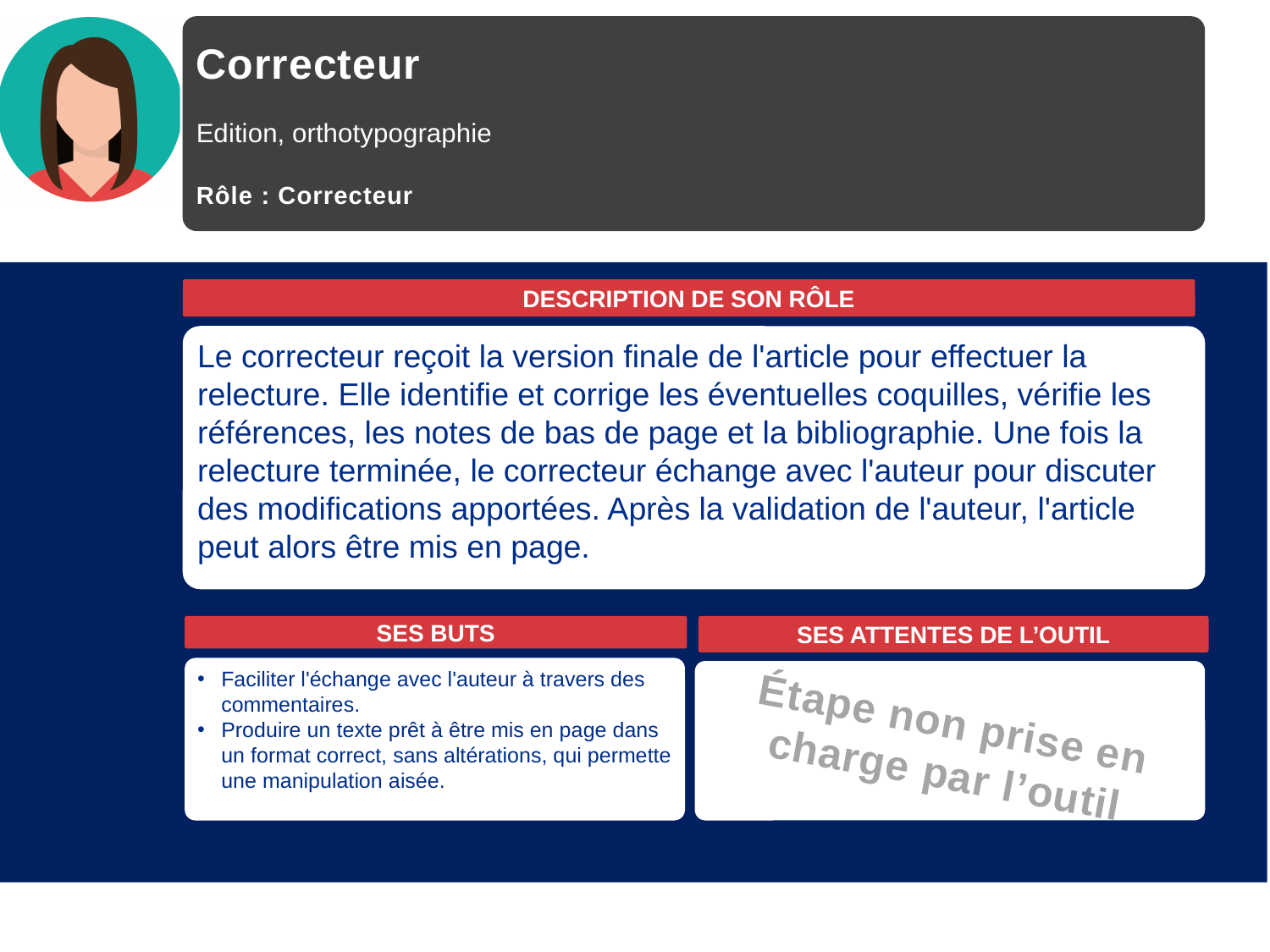

Correcteur

Edition, orthotypographie

Rôle : Correcteur

DESCRIPTION DE SON RÔLE
Le correcteur reçoit la version finale de l'article pour effectuer la relecture. Elle identifie et corrige les éventuelles coquilles, vérifie les références, les notes de bas de page et la bibliographie. Une fois la relecture terminée, le correcteur échange avec l'auteur pour discuter des modifications apportées. Après la validation de l'auteur, l'article peut alors être mis en page.
SES ATTENTES DE L’OUTIL
SES BUTS
Faciliter l'échange avec l'auteur à travers des commentaires.
Produire un texte prêt à être mis en page dans un format correct, sans altérations, qui permette une manipulation aisée.

Étape non prise en charge par l’outil